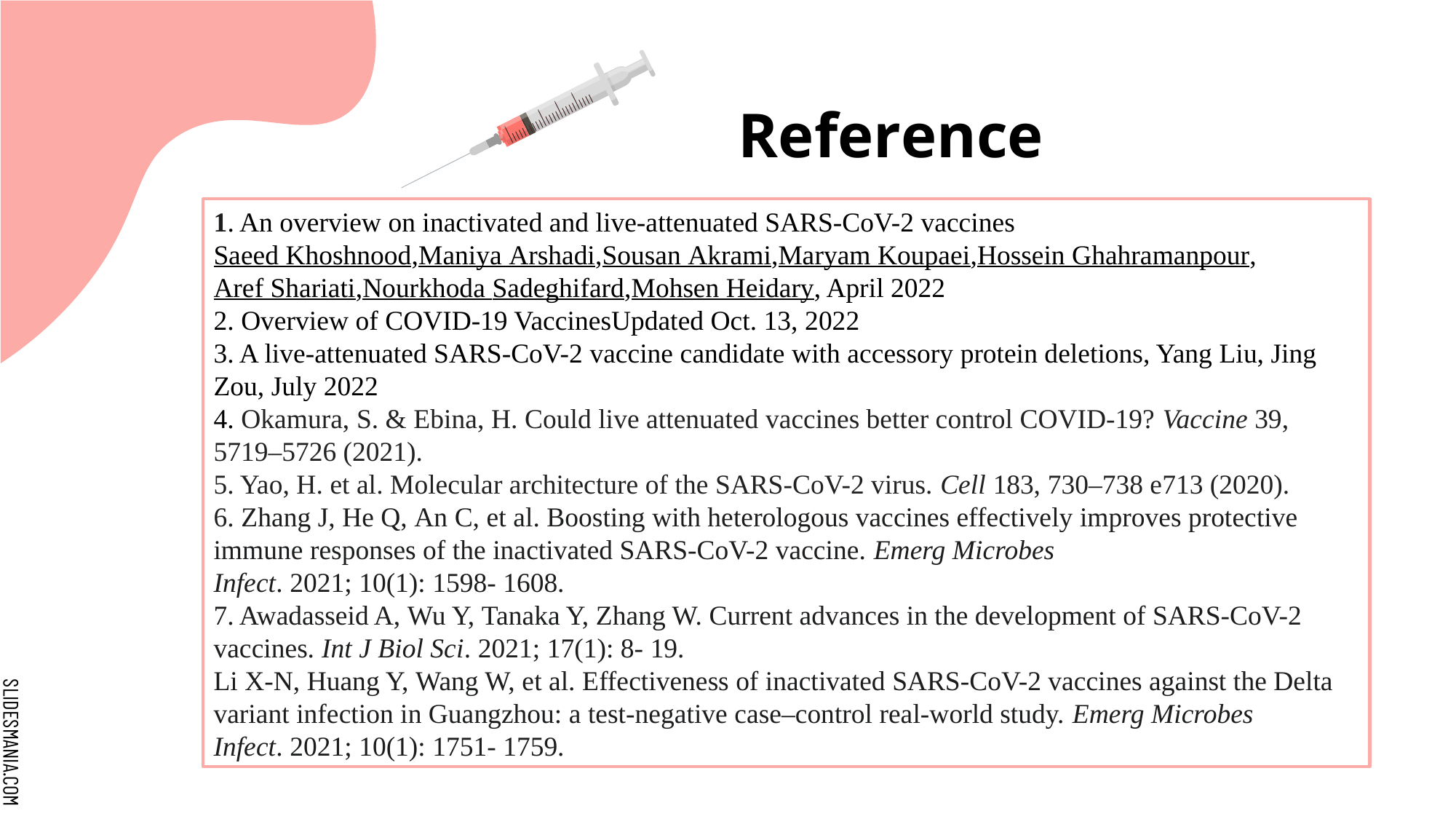

# Reference

1. An overview on inactivated and live-attenuated SARS-CoV-2 vaccines
Saeed Khoshnood,Maniya Arshadi,Sousan Akrami,Maryam Koupaei,Hossein Ghahramanpour,Aref Shariati,Nourkhoda Sadeghifard,Mohsen Heidary, April 2022
2. Overview of COVID-19 VaccinesUpdated Oct. 13, 2022
3. A live-attenuated SARS-CoV-2 vaccine candidate with accessory protein deletions, Yang Liu, Jing Zou, July 2022
4. Okamura, S. & Ebina, H. Could live attenuated vaccines better control COVID-19? Vaccine 39, 5719–5726 (2021).
5. Yao, H. et al. Molecular architecture of the SARS-CoV-2 virus. Cell 183, 730–738 e713 (2020).
6. Zhang J, He Q, An C, et al. Boosting with heterologous vaccines effectively improves protective immune responses of the inactivated SARS-CoV-2 vaccine. Emerg Microbes Infect. 2021; 10(1): 1598- 1608.
7. Awadasseid A, Wu Y, Tanaka Y, Zhang W. Current advances in the development of SARS-CoV-2 vaccines. Int J Biol Sci. 2021; 17(1): 8- 19.
Li X-N, Huang Y, Wang W, et al. Effectiveness of inactivated SARS-CoV-2 vaccines against the Delta variant infection in Guangzhou: a test-negative case–control real-world study. Emerg Microbes Infect. 2021; 10(1): 1751- 1759.